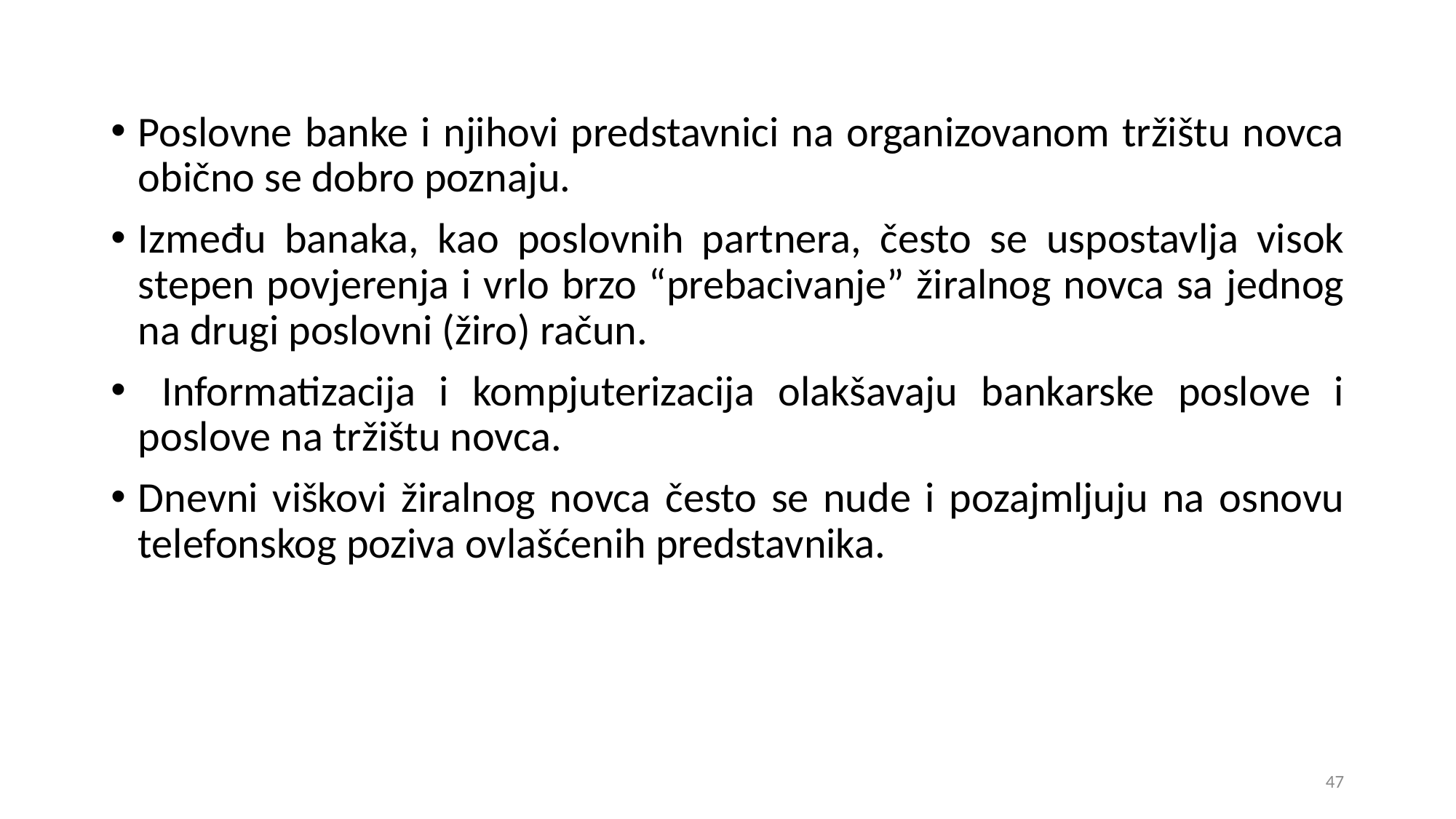

Poslovne banke i njihovi predstavnici na organizovanom tržištu novca obično se dobro poznaju.
Između banaka, kao poslovnih partnera, često se uspostavlja visok stepen povjerenja i vrlo brzo “prebacivanje” žiralnog novca sa jednog na drugi poslovni (žiro) račun.
 Informatizacija i kompjuterizacija olakšavaju bankarske poslove i poslove na tržištu novca.
Dnevni viškovi žiralnog novca često se nude i pozajmljuju na osnovu telefonskog poziva ovlašćenih predstavnika.
47